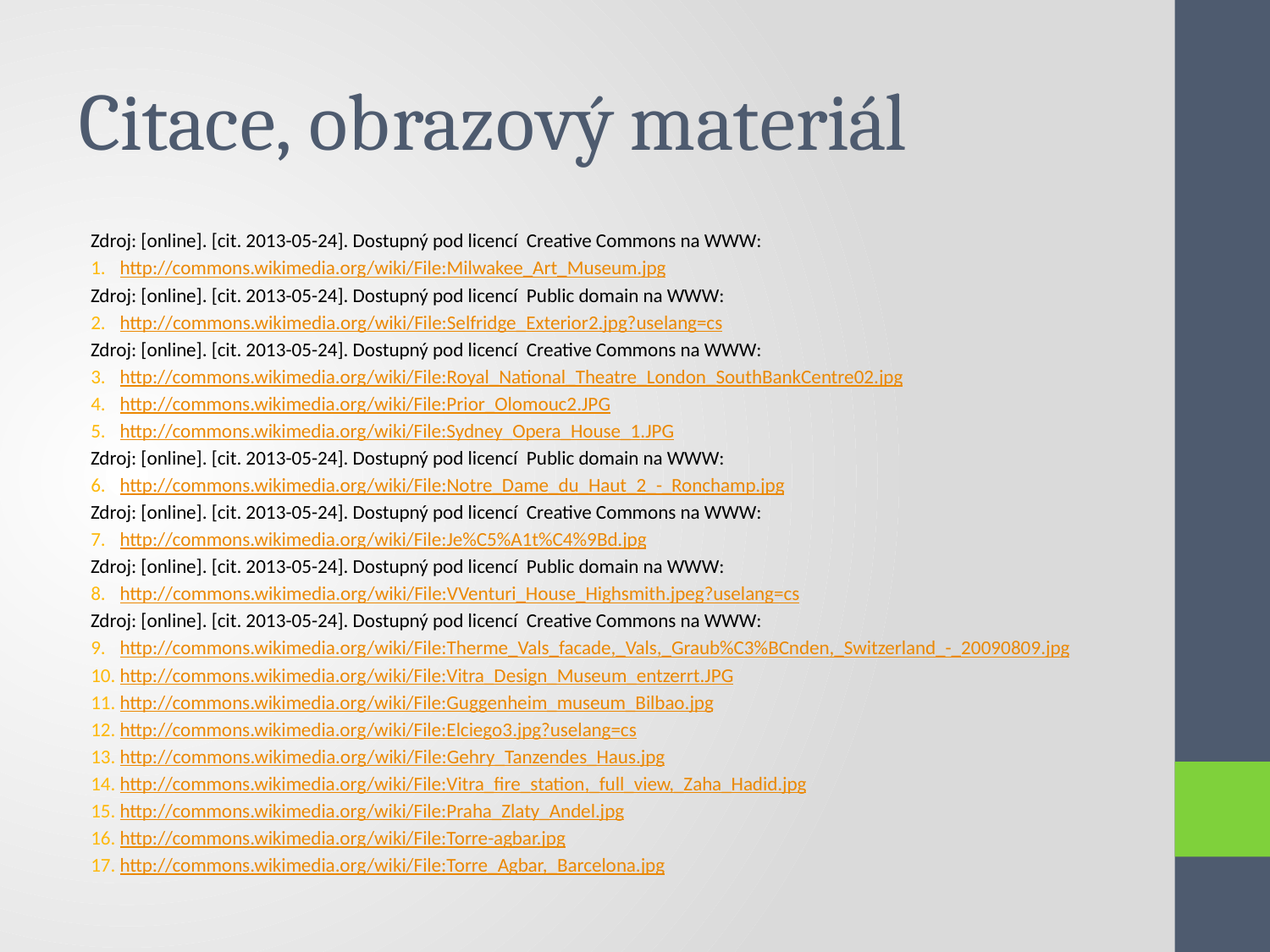

# Citace, obrazový materiál
Zdroj: [online]. [cit. 2013-05-24]. Dostupný pod licencí  Creative Commons na WWW:
http://commons.wikimedia.org/wiki/File:Milwakee_Art_Museum.jpg
Zdroj: [online]. [cit. 2013-05-24]. Dostupný pod licencí  Public domain na WWW:
http://commons.wikimedia.org/wiki/File:Selfridge_Exterior2.jpg?uselang=cs
Zdroj: [online]. [cit. 2013-05-24]. Dostupný pod licencí  Creative Commons na WWW:
http://commons.wikimedia.org/wiki/File:Royal_National_Theatre_London_SouthBankCentre02.jpg
http://commons.wikimedia.org/wiki/File:Prior_Olomouc2.JPG
http://commons.wikimedia.org/wiki/File:Sydney_Opera_House_1.JPG
Zdroj: [online]. [cit. 2013-05-24]. Dostupný pod licencí  Public domain na WWW:
http://commons.wikimedia.org/wiki/File:Notre_Dame_du_Haut_2_-_Ronchamp.jpg
Zdroj: [online]. [cit. 2013-05-24]. Dostupný pod licencí  Creative Commons na WWW:
http://commons.wikimedia.org/wiki/File:Je%C5%A1t%C4%9Bd.jpg
Zdroj: [online]. [cit. 2013-05-24]. Dostupný pod licencí  Public domain na WWW:
http://commons.wikimedia.org/wiki/File:VVenturi_House_Highsmith.jpeg?uselang=cs
Zdroj: [online]. [cit. 2013-05-24]. Dostupný pod licencí  Creative Commons na WWW:
http://commons.wikimedia.org/wiki/File:Therme_Vals_facade,_Vals,_Graub%C3%BCnden,_Switzerland_-_20090809.jpg
http://commons.wikimedia.org/wiki/File:Vitra_Design_Museum_entzerrt.JPG
http://commons.wikimedia.org/wiki/File:Guggenheim_museum_Bilbao.jpg
http://commons.wikimedia.org/wiki/File:Elciego3.jpg?uselang=cs
http://commons.wikimedia.org/wiki/File:Gehry_Tanzendes_Haus.jpg
http://commons.wikimedia.org/wiki/File:Vitra_fire_station,_full_view,_Zaha_Hadid.jpg
http://commons.wikimedia.org/wiki/File:Praha_Zlaty_Andel.jpg
http://commons.wikimedia.org/wiki/File:Torre-agbar.jpg
http://commons.wikimedia.org/wiki/File:Torre_Agbar,_Barcelona.jpg